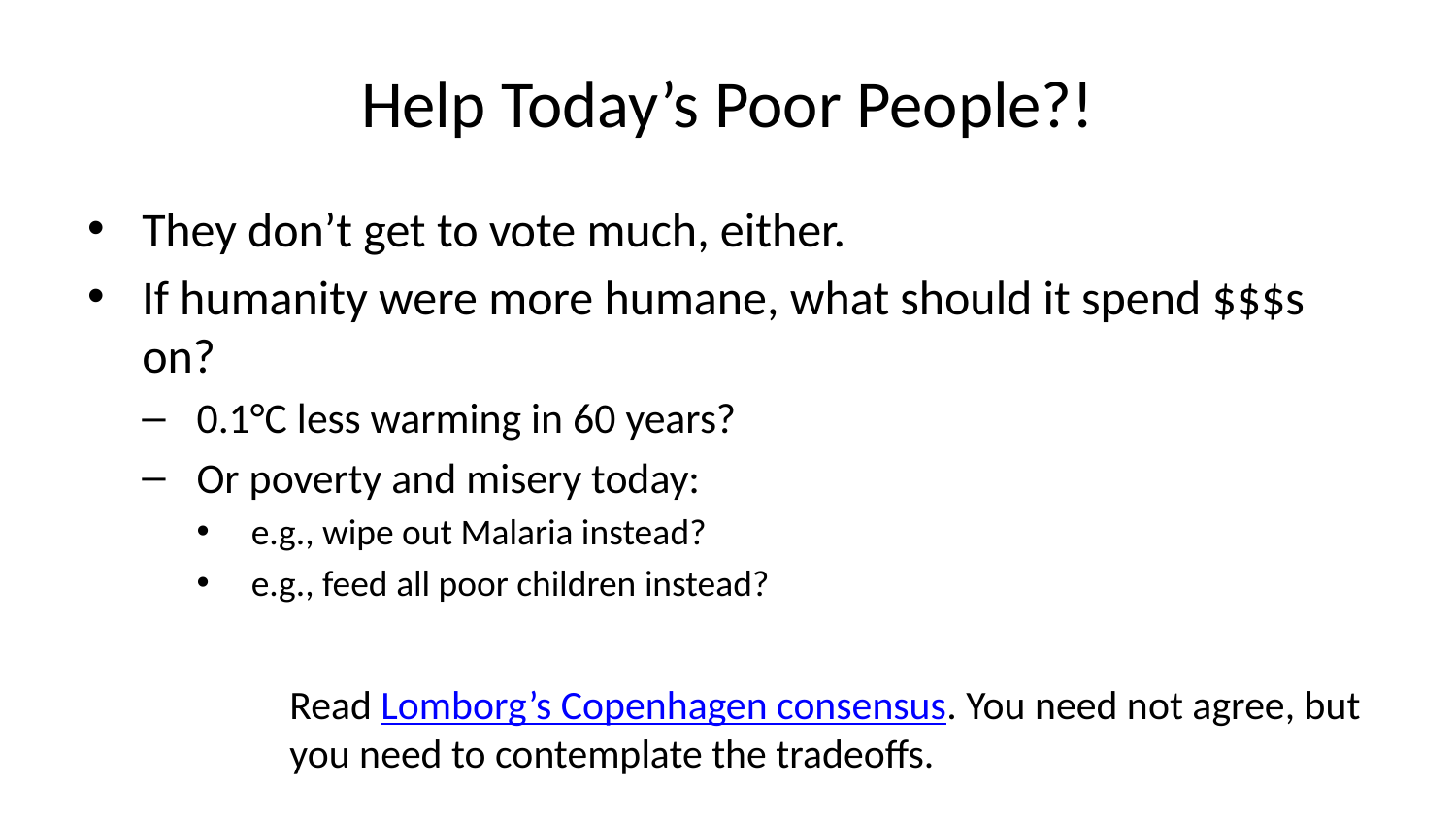

# Help Today’s Poor People?!
They don’t get to vote much, either.
If humanity were more humane, what should it spend $$$s on?
0.1°C less warming in 60 years?
Or poverty and misery today:
e.g., wipe out Malaria instead?
e.g., feed all poor children instead?

Read Lomborg’s Copenhagen consensus. You need not agree, but you need to contemplate the tradeoffs.